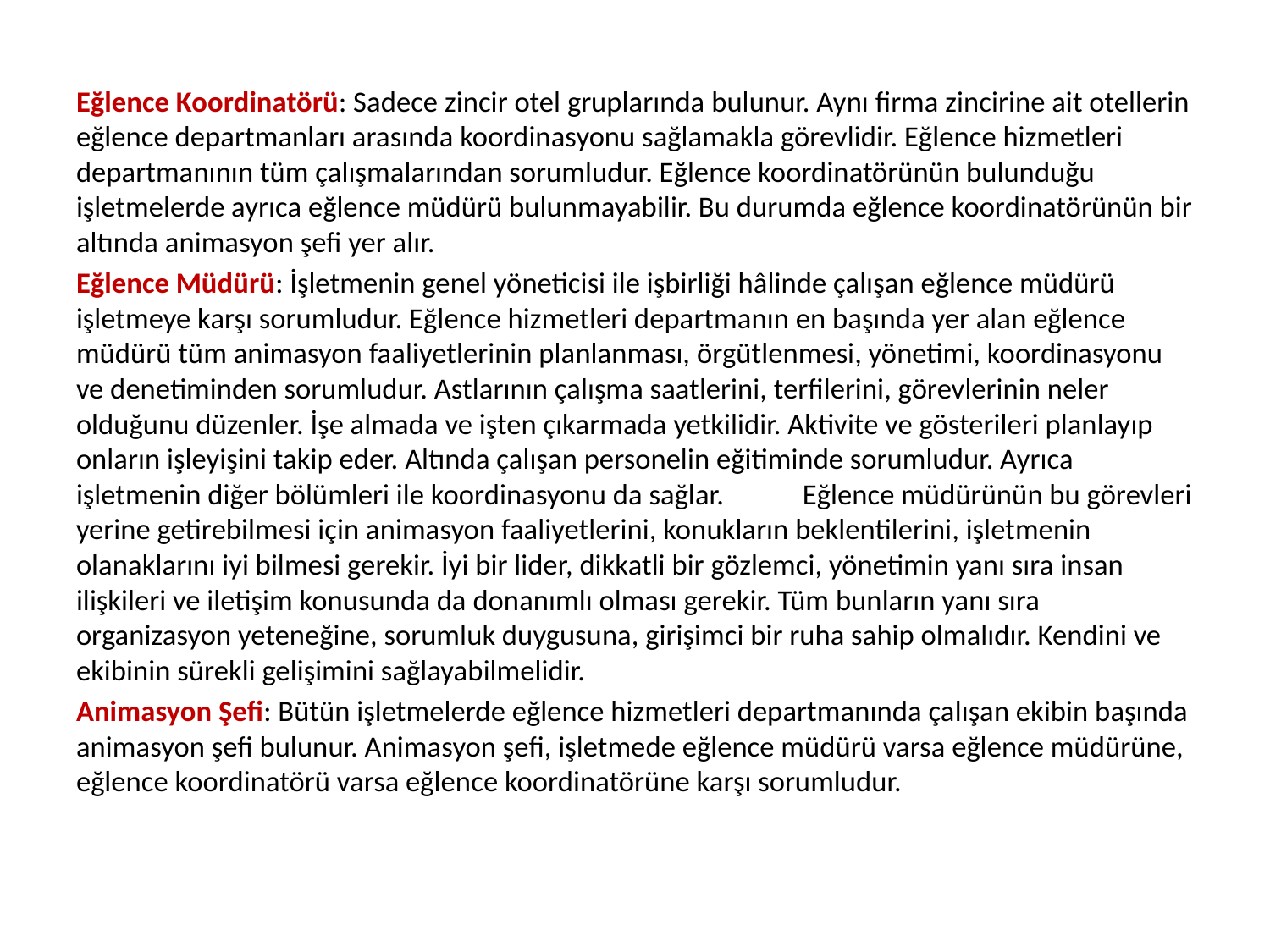

Eğlence Koordinatörü: Sadece zincir otel gruplarında bulunur. Aynı firma zincirine ait otellerin eğlence departmanları arasında koordinasyonu sağlamakla görevlidir. Eğlence hizmetleri departmanının tüm çalışmalarından sorumludur. Eğlence koordinatörünün bulunduğu işletmelerde ayrıca eğlence müdürü bulunmayabilir. Bu durumda eğlence koordinatörünün bir altında animasyon şefi yer alır.
Eğlence Müdürü: İşletmenin genel yöneticisi ile işbirliği hâlinde çalışan eğlence müdürü işletmeye karşı sorumludur. Eğlence hizmetleri departmanın en başında yer alan eğlence müdürü tüm animasyon faaliyetlerinin planlanması, örgütlenmesi, yönetimi, koordinasyonu ve denetiminden sorumludur. Astlarının çalışma saatlerini, terfilerini, görevlerinin neler olduğunu düzenler. İşe almada ve işten çıkarmada yetkilidir. Aktivite ve gösterileri planlayıp onların işleyişini takip eder. Altında çalışan personelin eğitiminde sorumludur. Ayrıca işletmenin diğer bölümleri ile koordinasyonu da sağlar.   	Eğlence müdürünün bu görevleri yerine getirebilmesi için animasyon faaliyetlerini, konukların beklentilerini, işletmenin olanaklarını iyi bilmesi gerekir. İyi bir lider, dikkatli bir gözlemci, yönetimin yanı sıra insan ilişkileri ve iletişim konusunda da donanımlı olması gerekir. Tüm bunların yanı sıra organizasyon yeteneğine, sorumluk duygusuna, girişimci bir ruha sahip olmalıdır. Kendini ve ekibinin sürekli gelişimini sağlayabilmelidir.
Animasyon Şefi: Bütün işletmelerde eğlence hizmetleri departmanında çalışan ekibin başında animasyon şefi bulunur. Animasyon şefi, işletmede eğlence müdürü varsa eğlence müdürüne, eğlence koordinatörü varsa eğlence koordinatörüne karşı sorumludur.